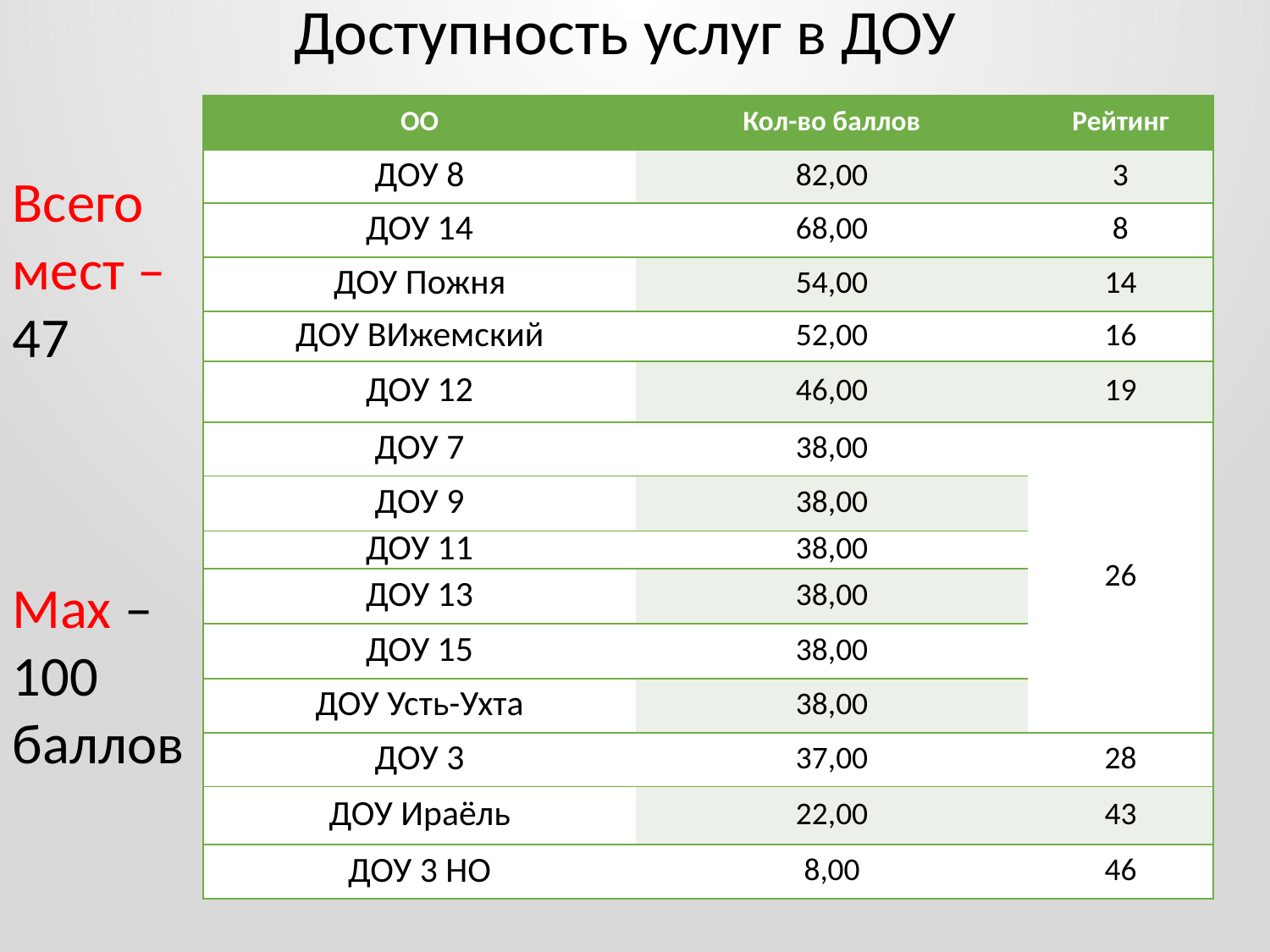

# Доступность услуг в ДОУ
| ОО | Кол-во баллов | Рейтинг |
| --- | --- | --- |
| ДОУ 8 | 82,00 | 3 |
| ДОУ 14 | 68,00 | 8 |
| ДОУ Пожня | 54,00 | 14 |
| ДОУ ВИжемский | 52,00 | 16 |
| ДОУ 12 | 46,00 | 19 |
| ДОУ 7 | 38,00 | 26 |
| ДОУ 9 | 38,00 |  |
| ДОУ 11 | 38,00 |  |
| ДОУ 13 | 38,00 |  |
| ДОУ 15 | 38,00 |  |
| ДОУ Усть-Ухта | 38,00 |  |
| ДОУ 3 | 37,00 | 28 |
| ДОУ Ираёль | 22,00 | 43 |
| ДОУ 3 НО | 8,00 | 46 |
Всего мест –
47

Max –
100 баллов